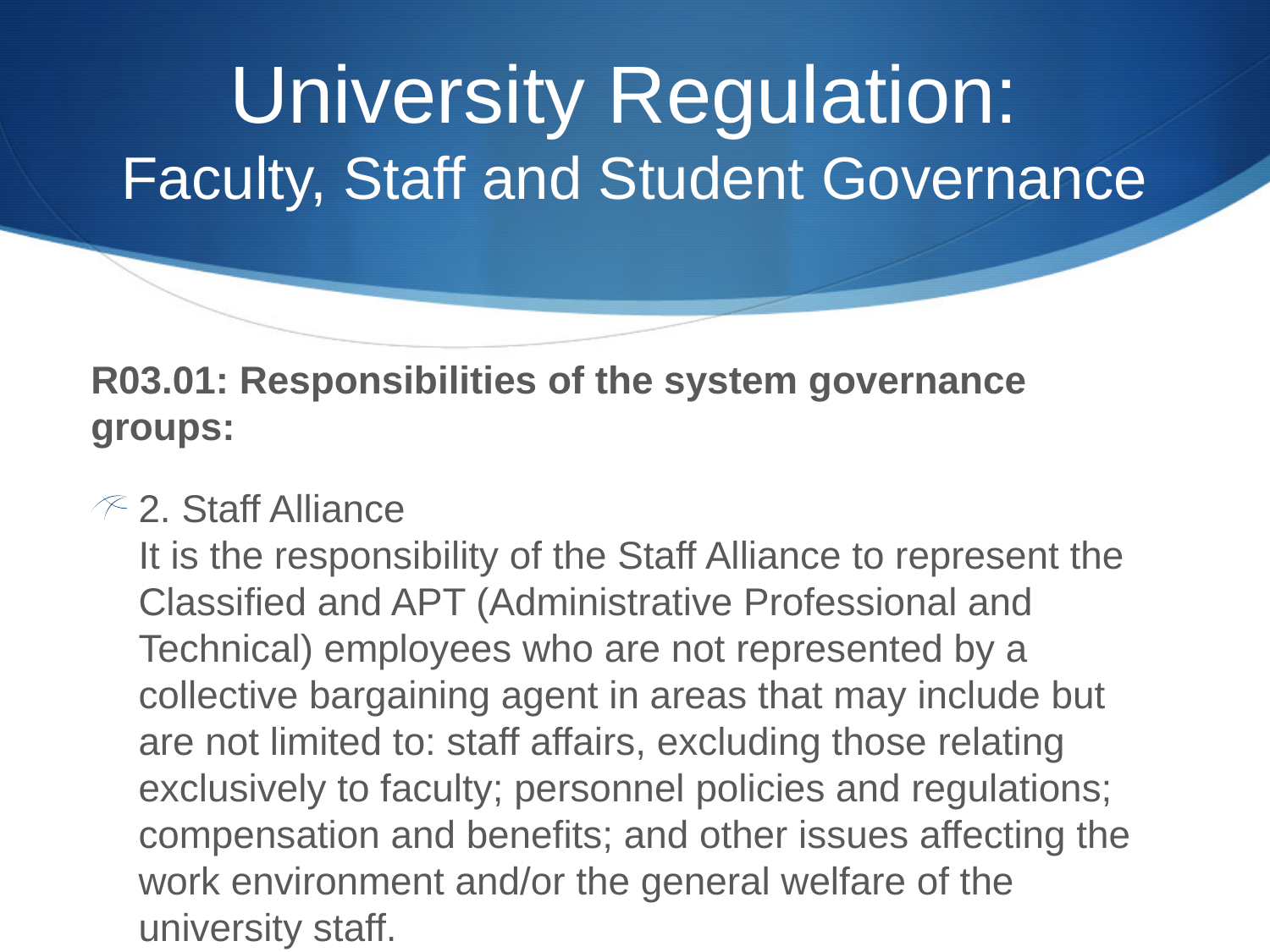

# University Regulation: Faculty, Staff and Student Governance
R03.01: Responsibilities of the system governance groups:
2. Staff Alliance
It is the responsibility of the Staff Alliance to represent the Classified and APT (Administrative Professional and Technical) employees who are not represented by a collective bargaining agent in areas that may include but are not limited to: staff affairs, excluding those relating exclusively to faculty; personnel policies and regulations; compensation and benefits; and other issues affecting the work environment and/or the general welfare of the university staff.
NOTE: Update classified and APT references